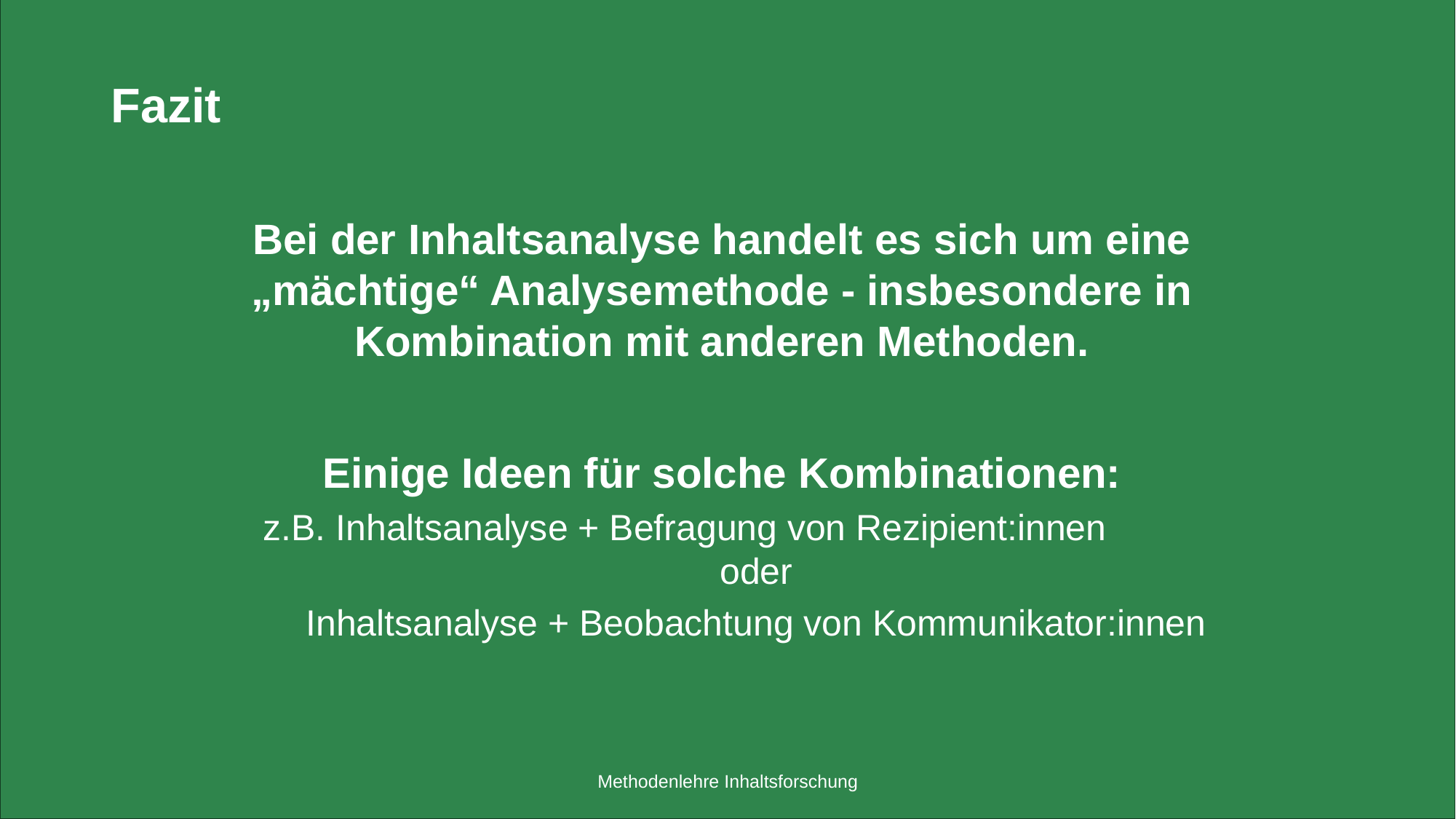

# Fazit
Bei der Inhaltsanalyse handelt es sich um eine „mächtige“ Analysemethode - insbesondere in Kombination mit anderen Methoden.

Einige Ideen für solche Kombinationen:
z.B. Inhaltsanalyse + Befragung von Rezipient:innen               oder
Inhaltsanalyse + Beobachtung von Kommunikator:innen
Methodenlehre Inhaltsforschung
23